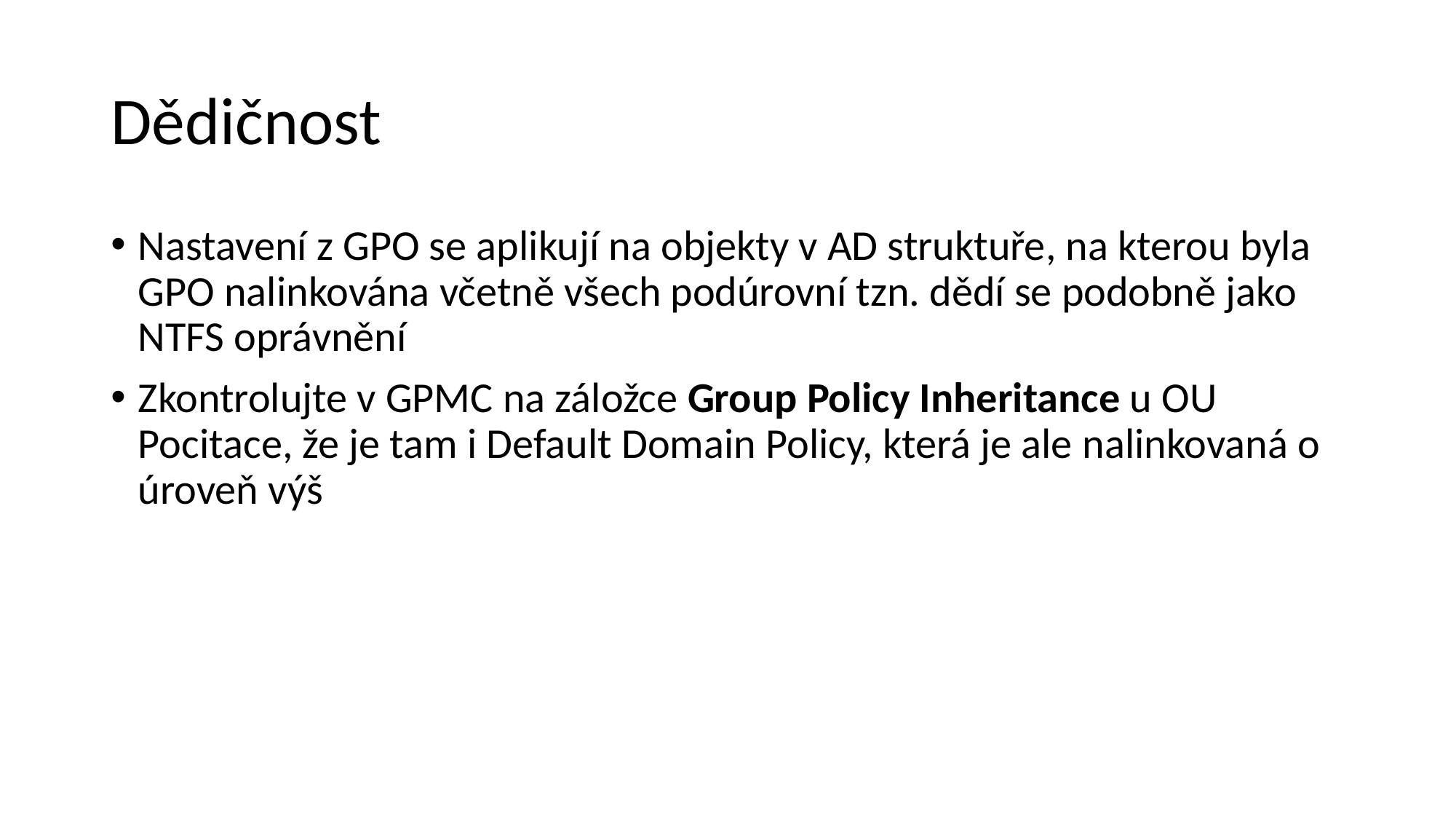

# Dědičnost
Nastavení z GPO se aplikují na objekty v AD struktuře, na kterou byla GPO nalinkována včetně všech podúrovní tzn. dědí se podobně jako NTFS oprávnění
Zkontrolujte v GPMC na záložce Group Policy Inheritance u OU Pocitace, že je tam i Default Domain Policy, která je ale nalinkovaná o úroveň výš